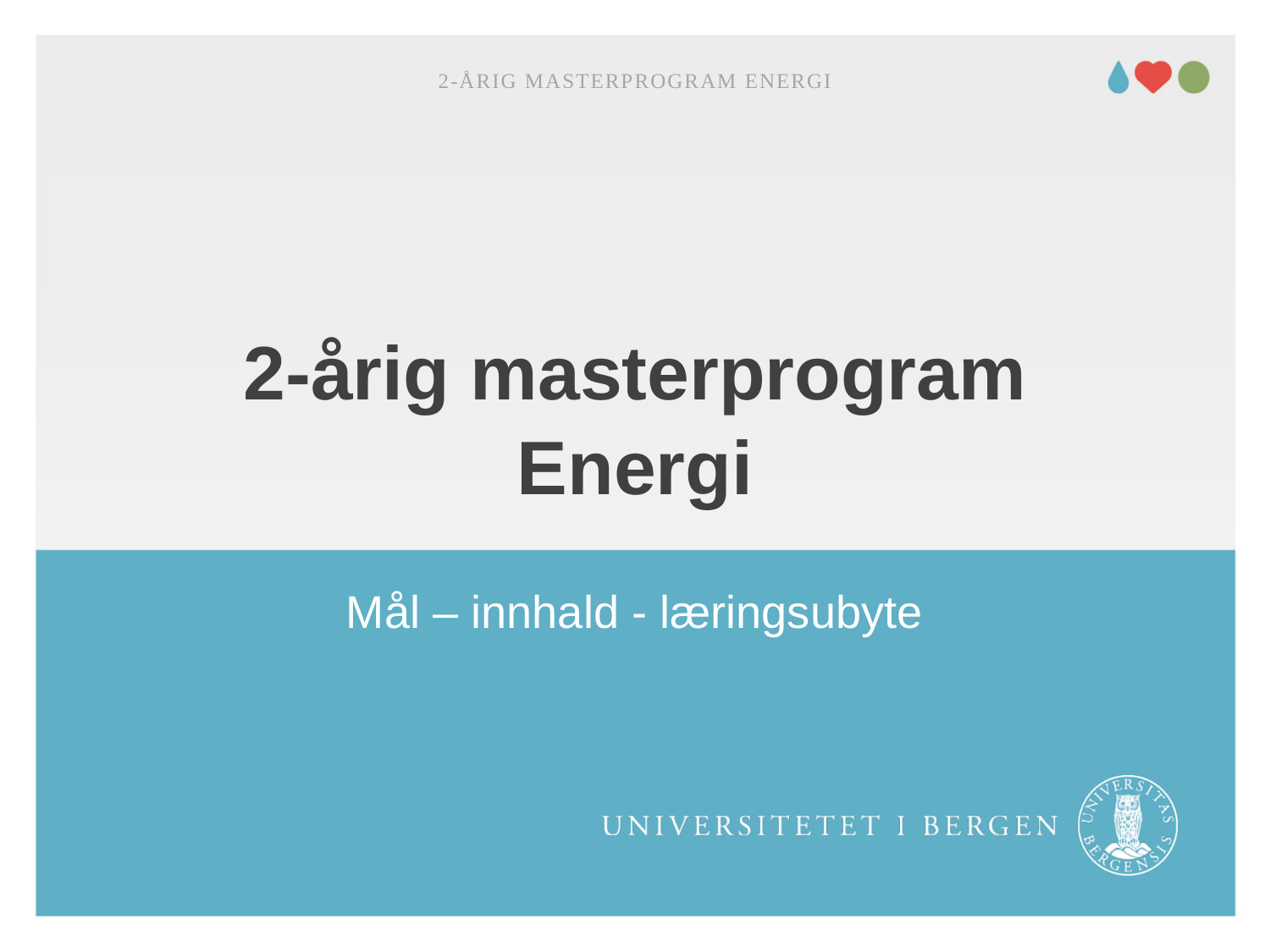

Her kan du skrive enhet/tilhørighet. Sett blank hvis dette ikke er aktuelt.
Innhold i dette feltet styres her: Meny -> Sett inn (Mac=Vis) -> Topptekst og bunntekst
2-årig masterprogram energi
# 2-årig masterprogram Energi
Mål – innhald - læringsubyte